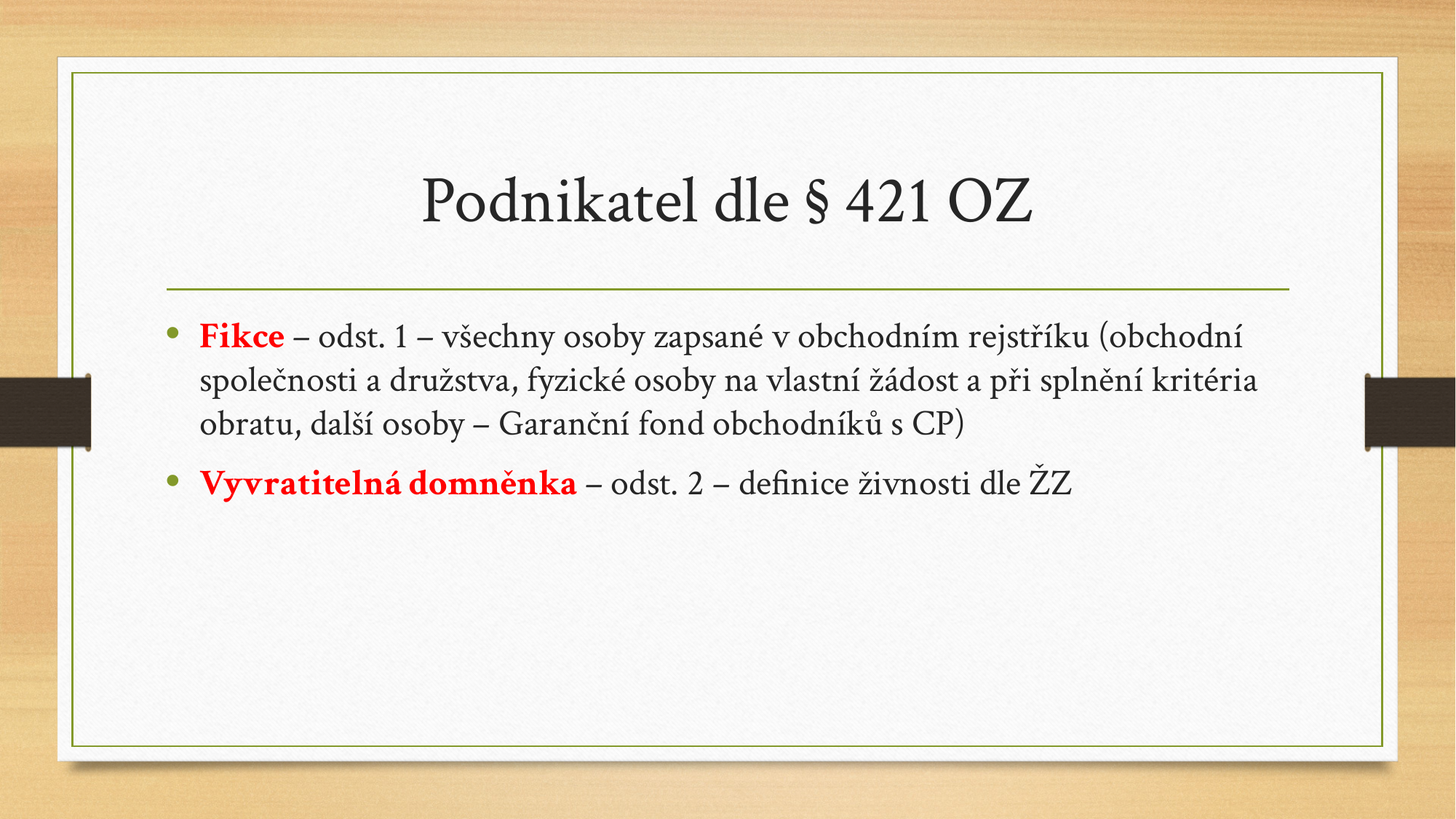

# Podnikatel dle § 421 OZ
Fikce – odst. 1 – všechny osoby zapsané v obchodním rejstříku (obchodní společnosti a družstva, fyzické osoby na vlastní žádost a při splnění kritéria obratu, další osoby – Garanční fond obchodníků s CP)
Vyvratitelná domněnka – odst. 2 – definice živnosti dle ŽZ